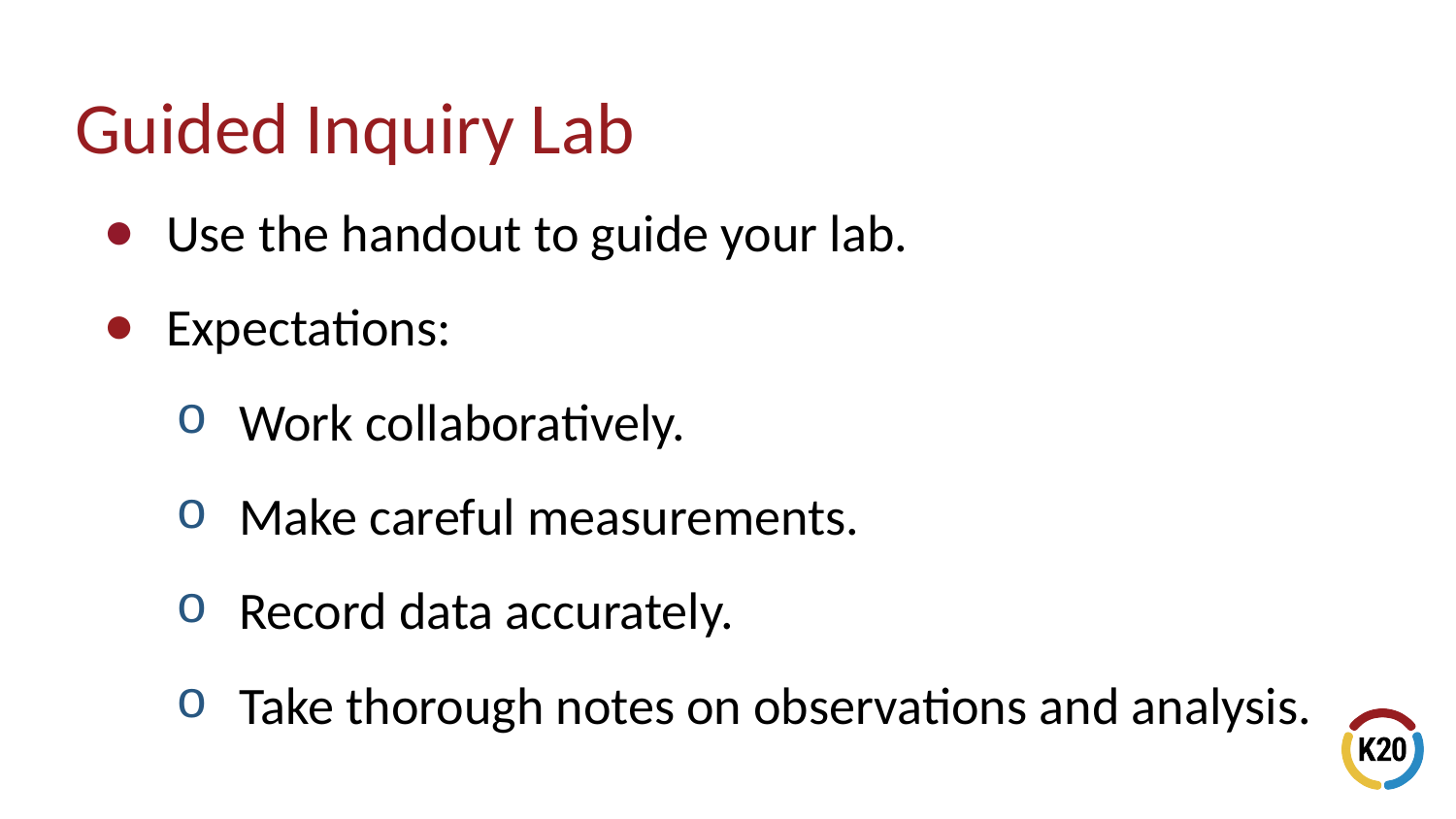

# Guided Inquiry Lab
Use the handout to guide your lab.
Expectations:
Work collaboratively.
Make careful measurements.
Record data accurately.
Take thorough notes on observations and analysis.